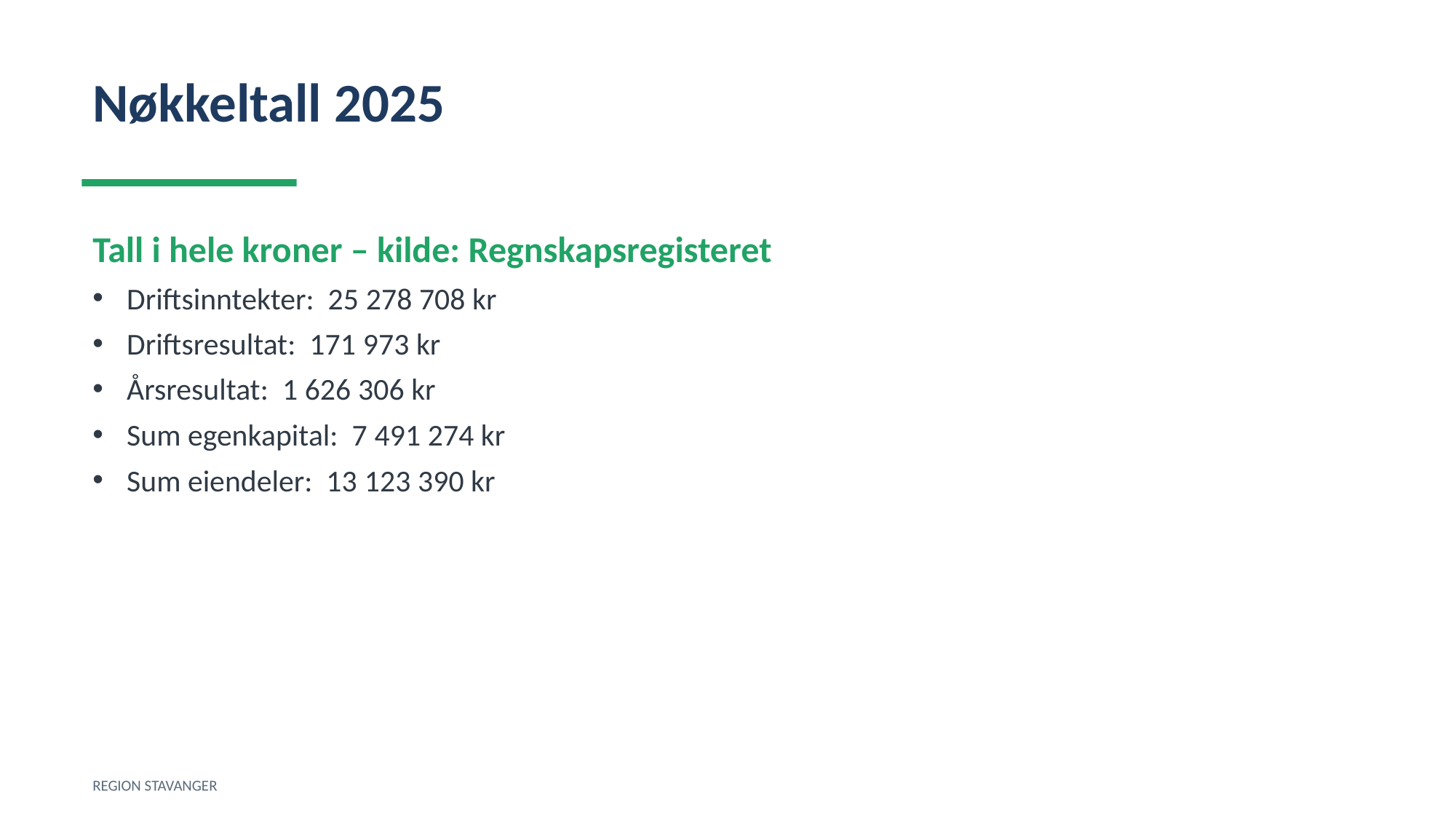

Nøkkeltall 2025

Tall i hele kroner – kilde: Regnskapsregisteret
Driftsinntekter:  25 278 708 kr
Driftsresultat:  171 973 kr
Årsresultat:  1 626 306 kr
Sum egenkapital:  7 491 274 kr
Sum eiendeler:  13 123 390 kr
REGION STAVANGER